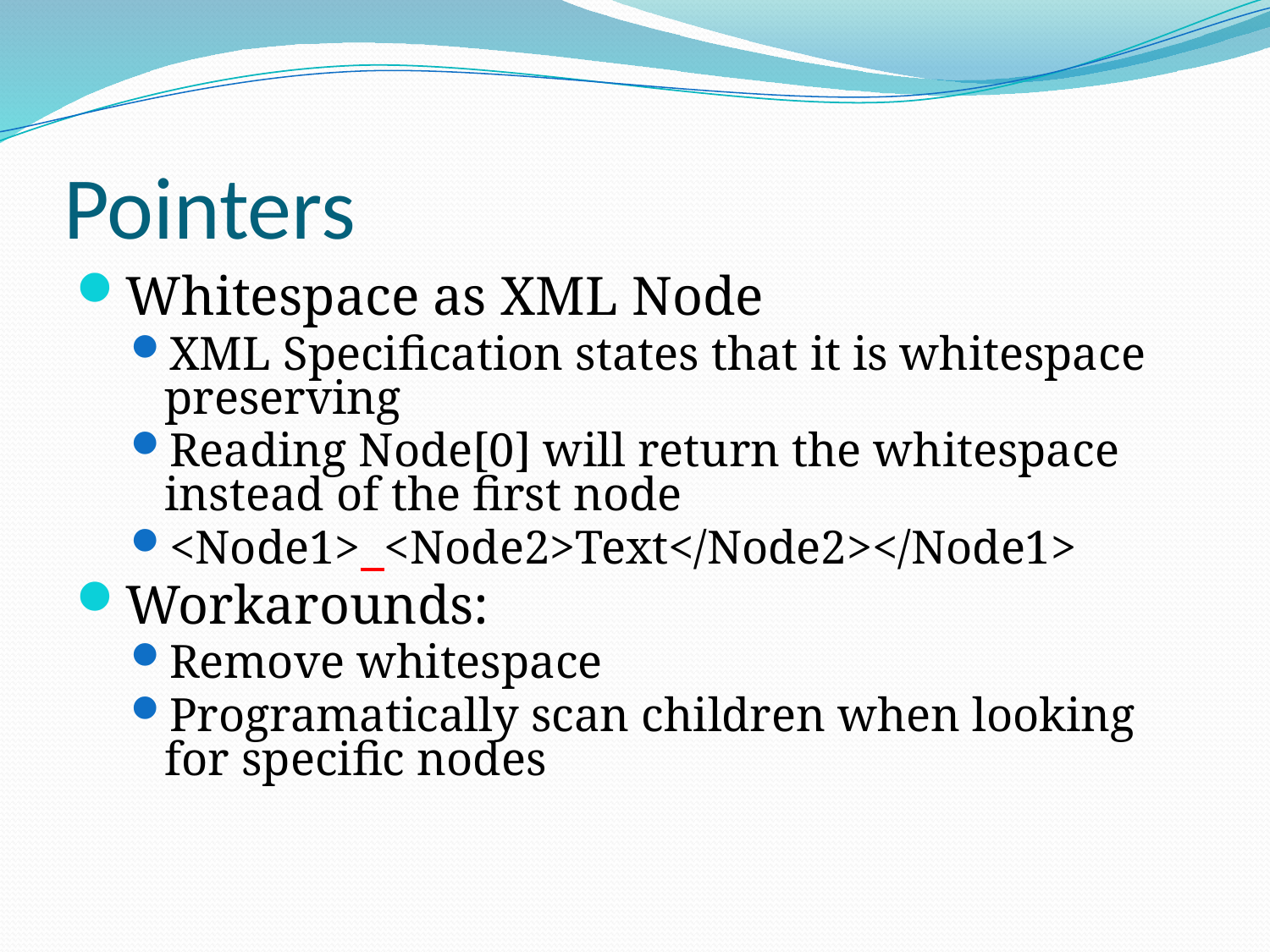

# Pointers
Whitespace as XML Node
XML Specification states that it is whitespace preserving
Reading Node[0] will return the whitespace instead of the first node
<Node1>  <Node2>Text</Node2></Node1>
Workarounds:
Remove whitespace
Programatically scan children when looking for specific nodes